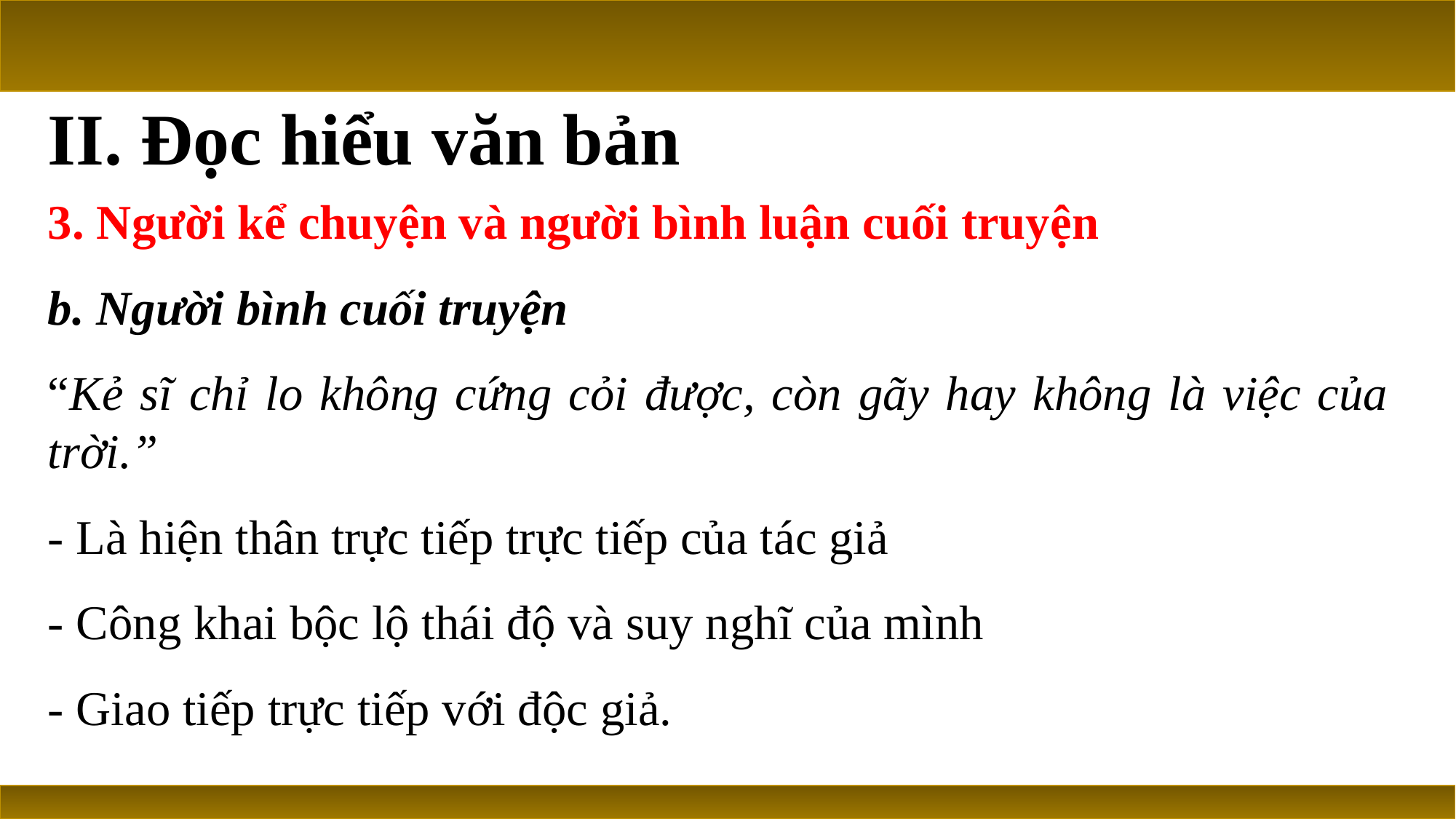

# II. Đọc hiểu văn bản
3. Người kể chuyện và người bình luận cuối truyện
b. Người bình cuối truyện
“Kẻ sĩ chỉ lo không cứng cỏi được, còn gãy hay không là việc của trời.”
- Là hiện thân trực tiếp trực tiếp của tác giả
- Công khai bộc lộ thái độ và suy nghĩ của mình
- Giao tiếp trực tiếp với độc giả.